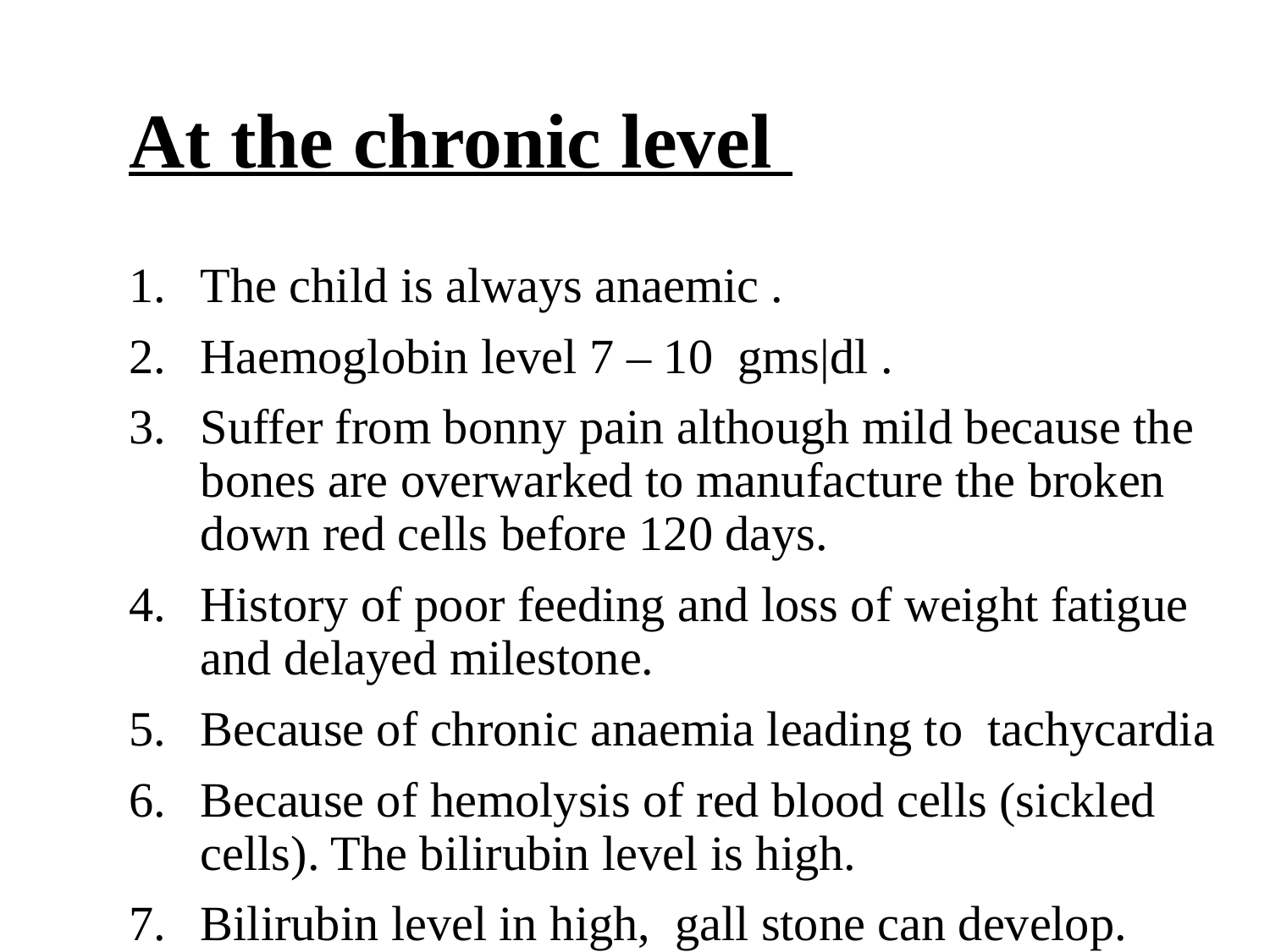

# At the chronic level
The child is always anaemic .
Haemoglobin level 7 – 10  gms|dl .
Suffer from bonny pain although mild because the bones are overwarked to manufacture the broken down red cells before 120 days.
History of poor feeding and loss of weight fatigue and delayed milestone.
Because of chronic anaemia leading to  tachycardia
Because of hemolysis of red blood cells (sickled cells). The bilirubin level is high.
Bilirubin level in high,  gall stone can develop.